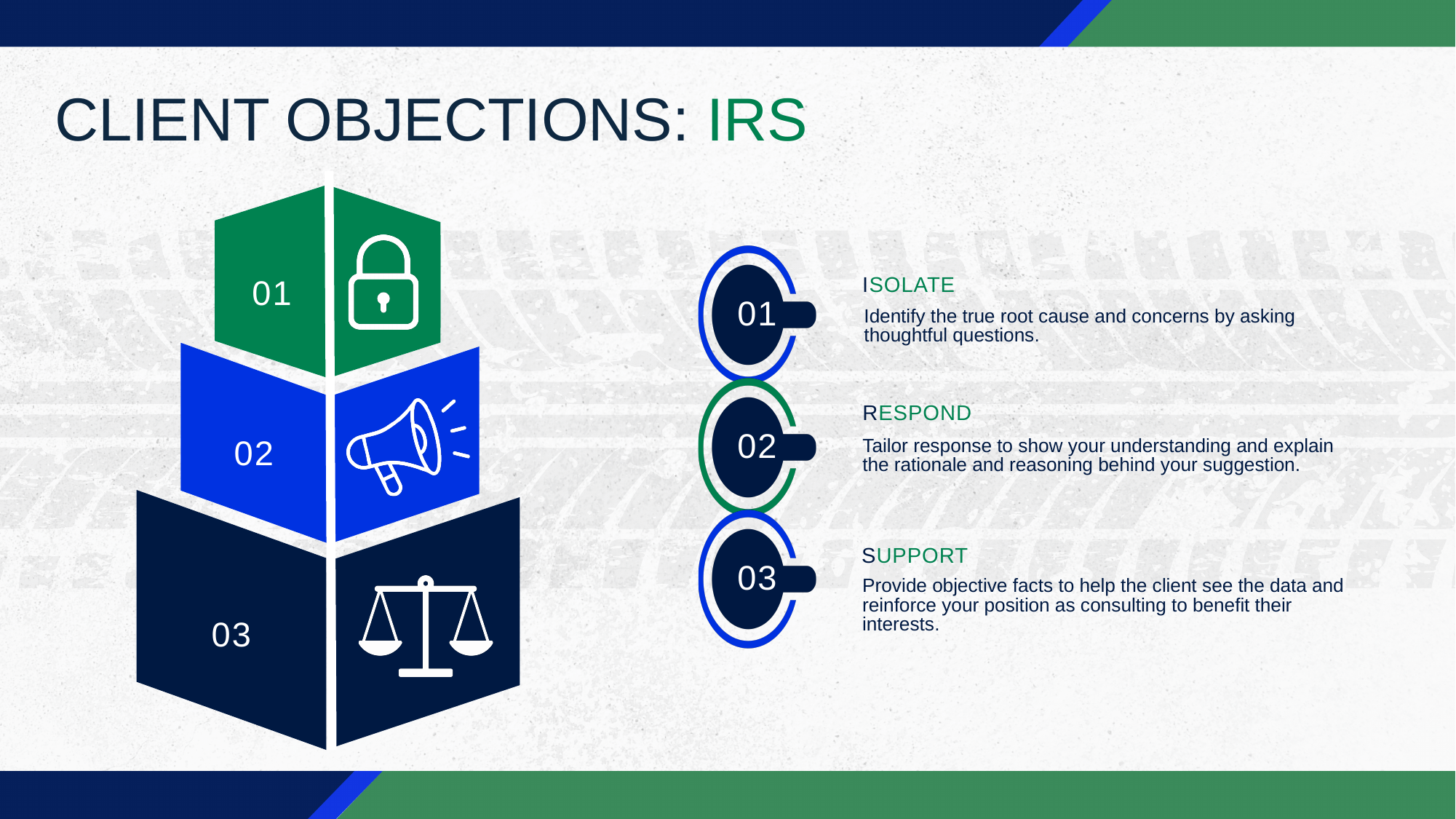

CLIENT OBJECTIONS: IRS

01

02

03

ISOLATE
01
Identify the true root cause and concerns by asking thoughtful questions.

RESPOND
02
Tailor response to show your understanding and explain the rationale and reasoning behind your suggestion.

SUPPORT
03
Provide objective facts to help the client see the data and reinforce your position as consulting to benefit their interests.